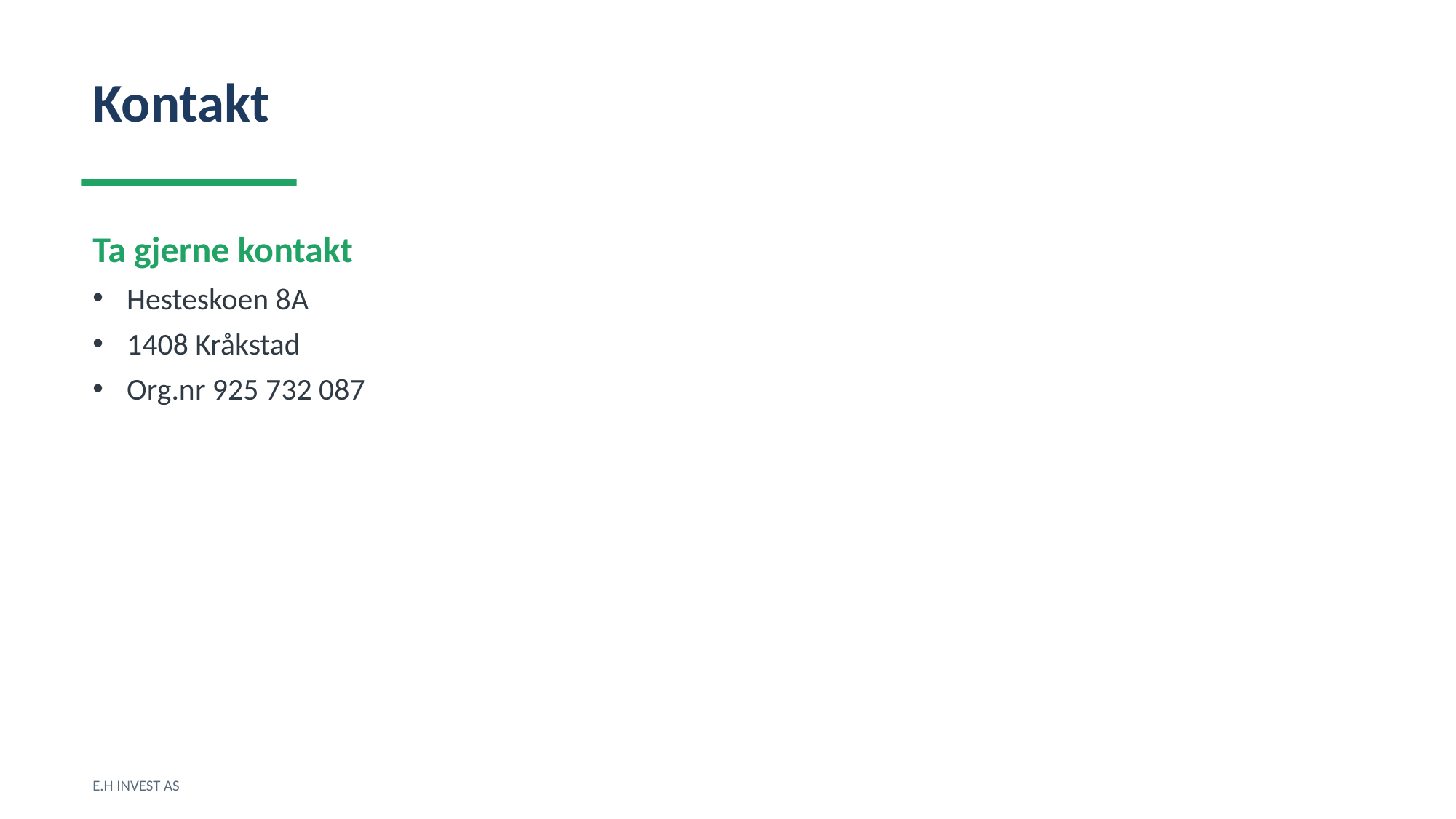

Kontakt

Ta gjerne kontakt
Hesteskoen 8A
1408 Kråkstad
Org.nr 925 732 087
E.H INVEST AS